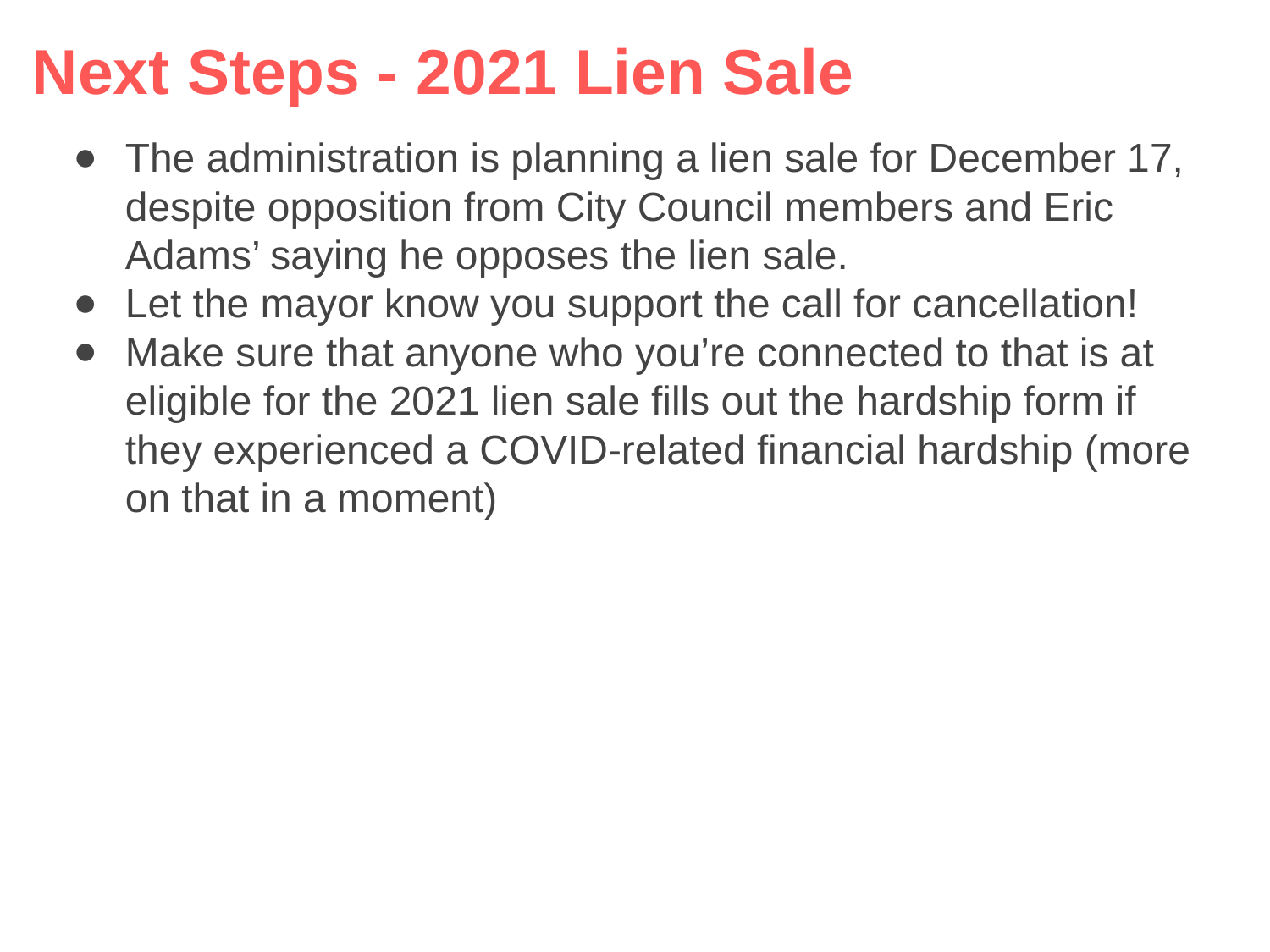

Next Steps - 2021 Lien Sale
The administration is planning a lien sale for December 17, despite opposition from City Council members and Eric Adams’ saying he opposes the lien sale.
Let the mayor know you support the call for cancellation!
Make sure that anyone who you’re connected to that is at eligible for the 2021 lien sale fills out the hardship form if they experienced a COVID-related financial hardship (more on that in a moment)